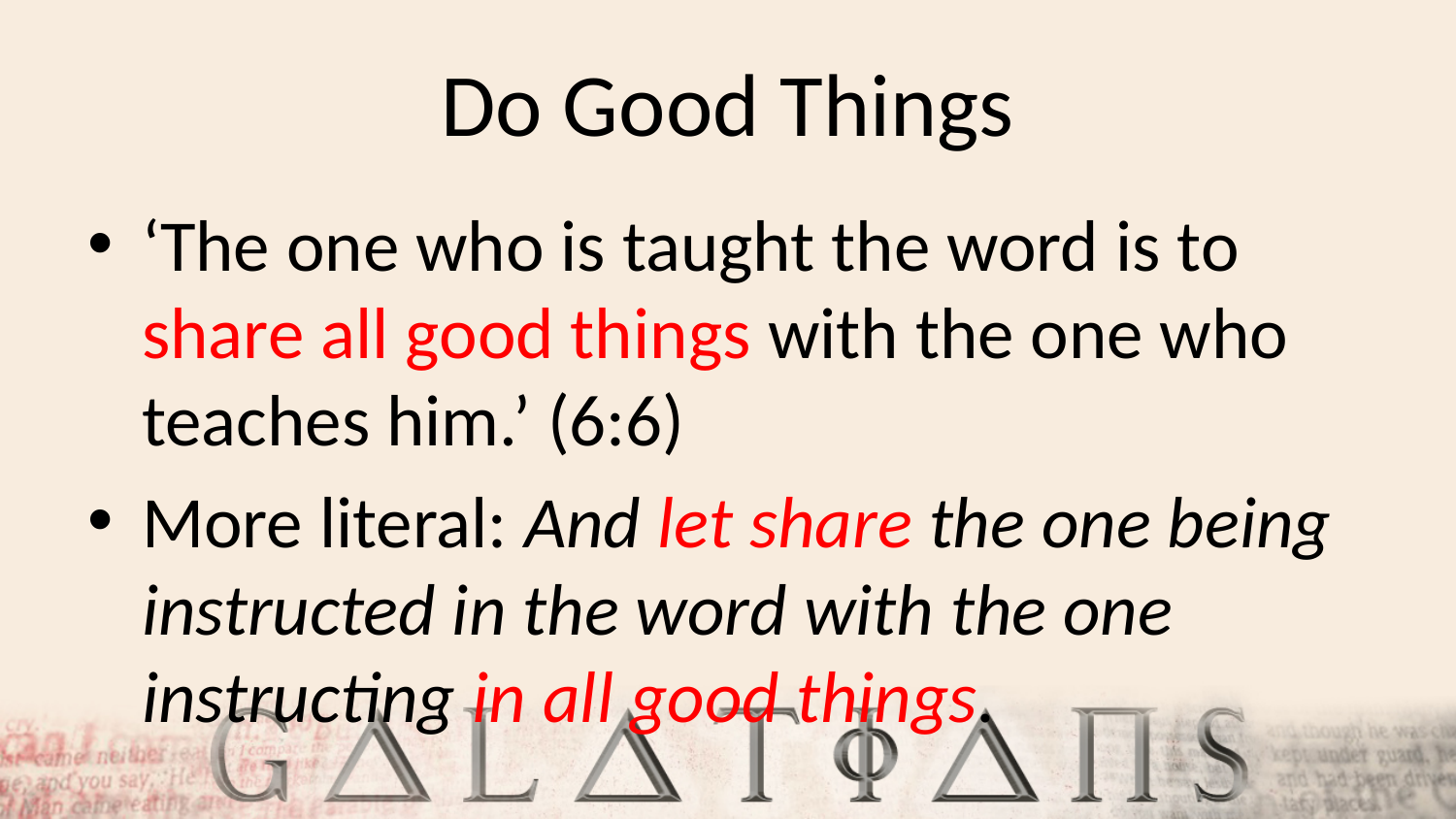

# Do Good Things
‘The one who is taught the word is to share all good things with the one who teaches him.’ (6:6)
More literal: And let share the one being instructed in the word with the one instructing in all good things.